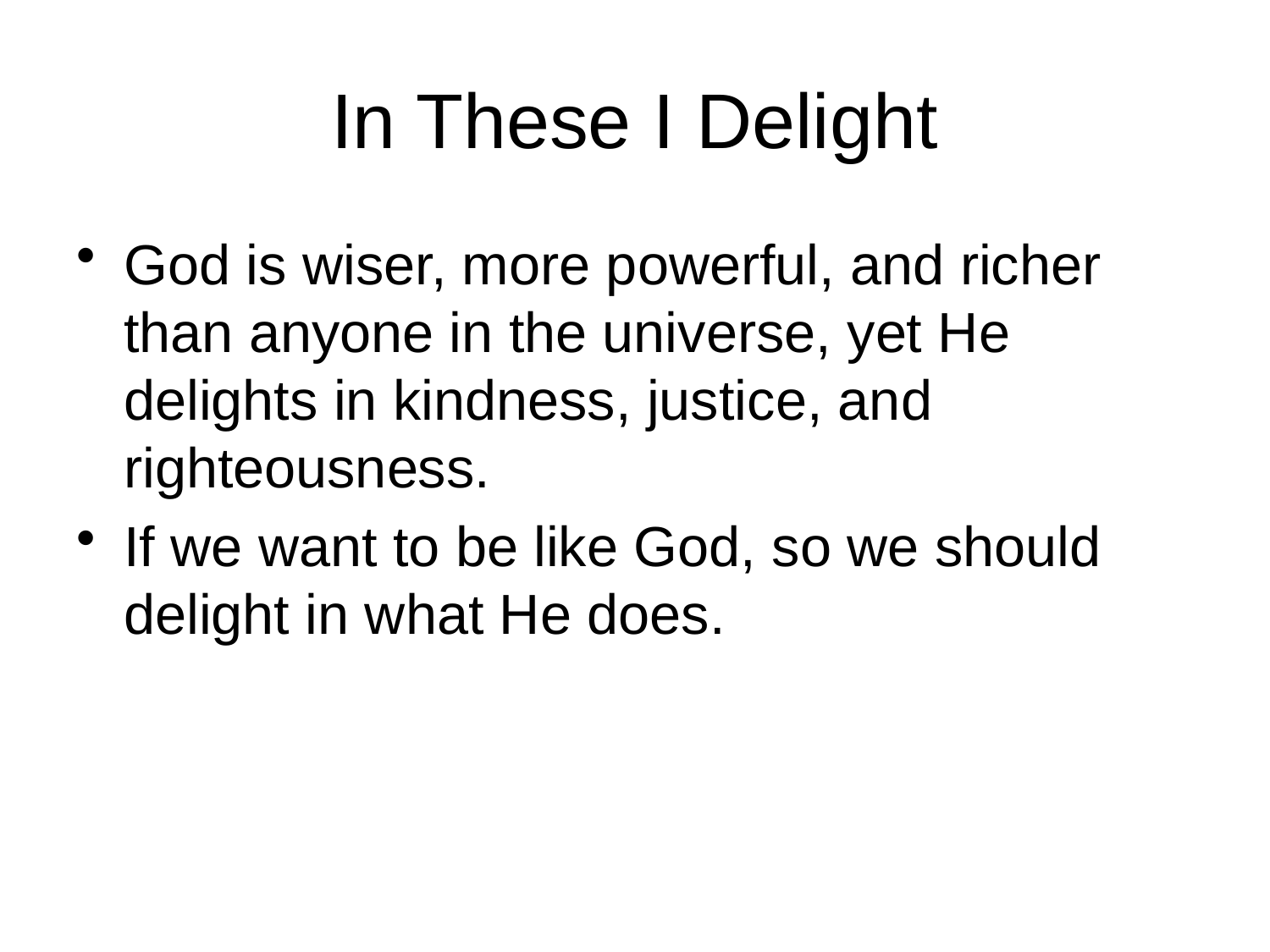

# In These I Delight
God is wiser, more powerful, and richer than anyone in the universe, yet He delights in kindness, justice, and righteousness.
If we want to be like God, so we should delight in what He does.